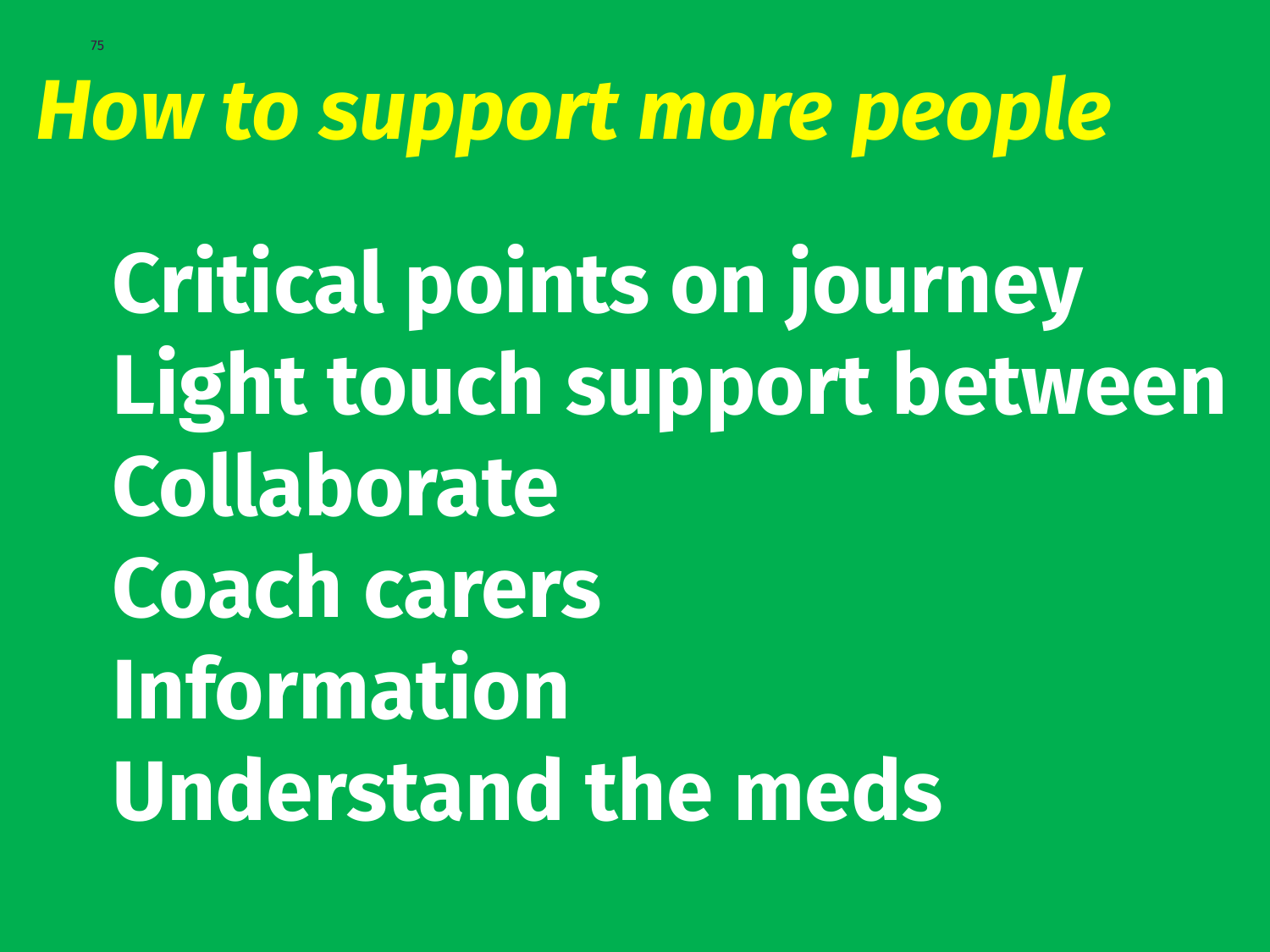

75
How to support more people
Critical points on journey
Light touch support between
Collaborate
Coach carers
Information
Understand the meds